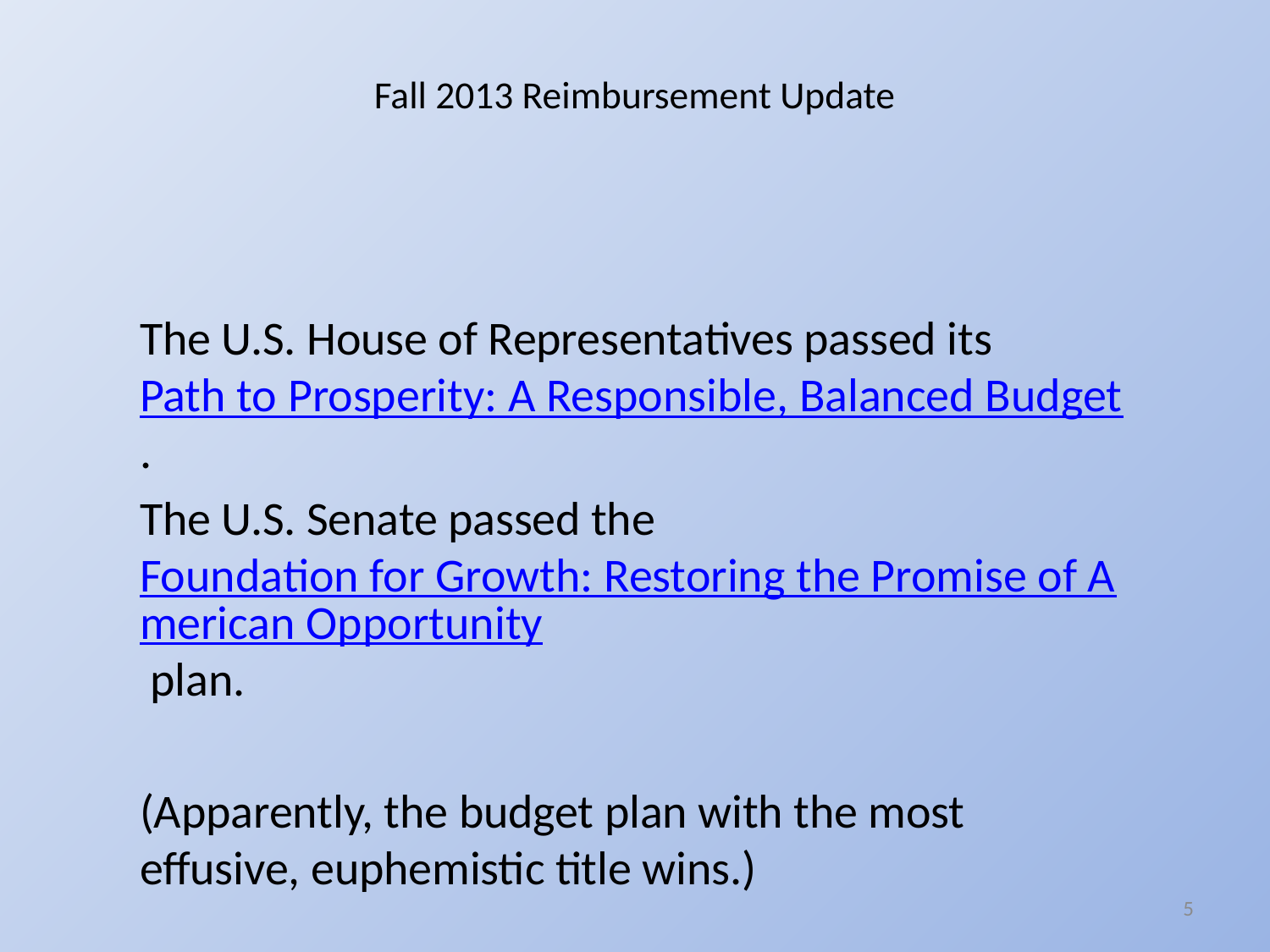

# Fall 2013 Reimbursement Update

The U.S. House of Representatives passed its Path to Prosperity: A Responsible, Balanced Budget.
The U.S. Senate passed the Foundation for Growth: Restoring the Promise of American Opportunity plan.

(Apparently, the budget plan with the most effusive, euphemistic title wins.)

5